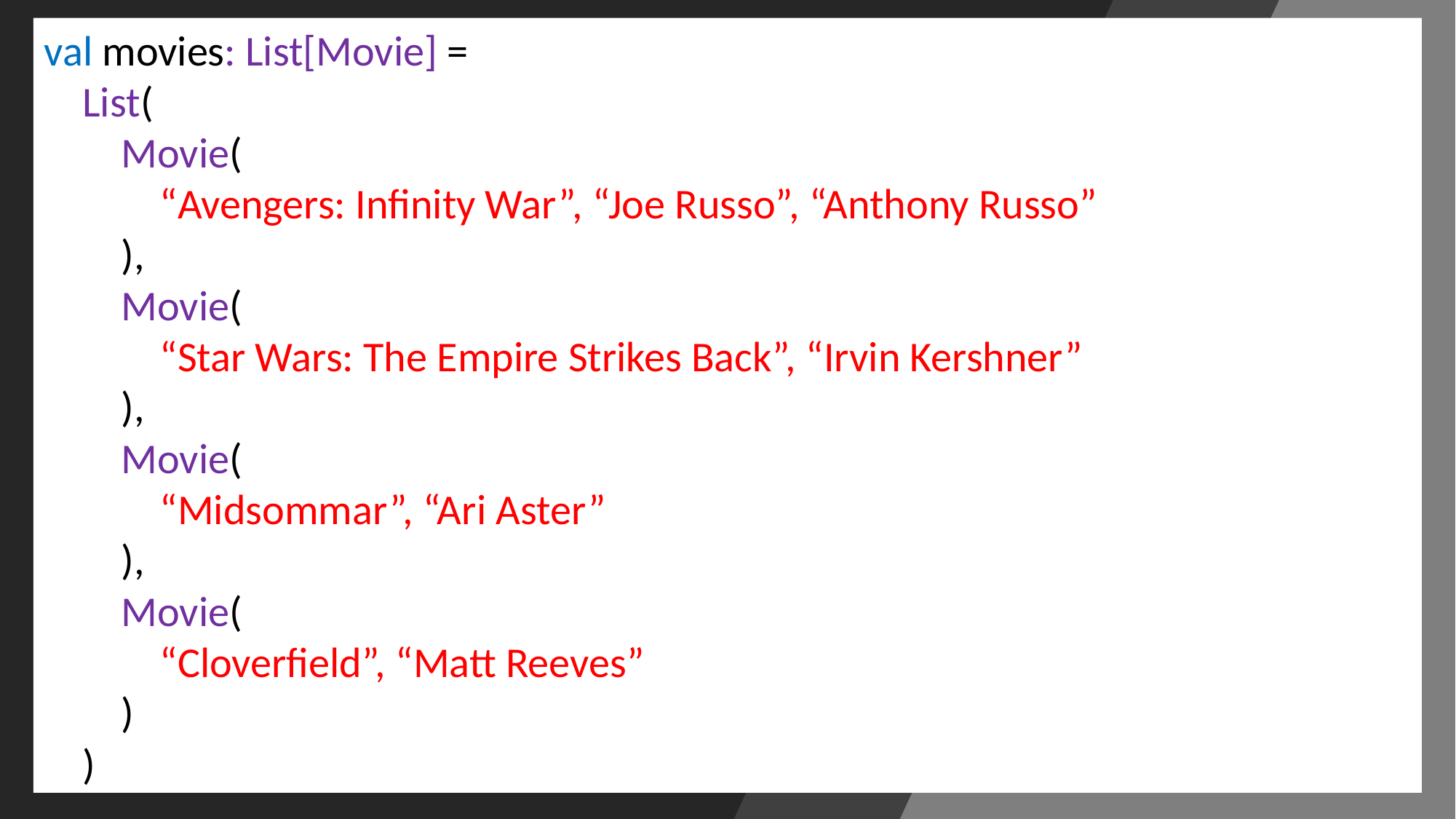

val movies: List[Movie] =
    List(
        Movie(
            “Avengers: Infinity War”, “Joe Russo”, “Anthony Russo”
        ),
        Movie(
            “Star Wars: The Empire Strikes Back”, “Irvin Kershner”
        ),
        Movie(
            “Midsommar”, “Ari Aster”
        ),
        Movie(
            “Cloverfield”, “Matt Reeves”
        )
    )